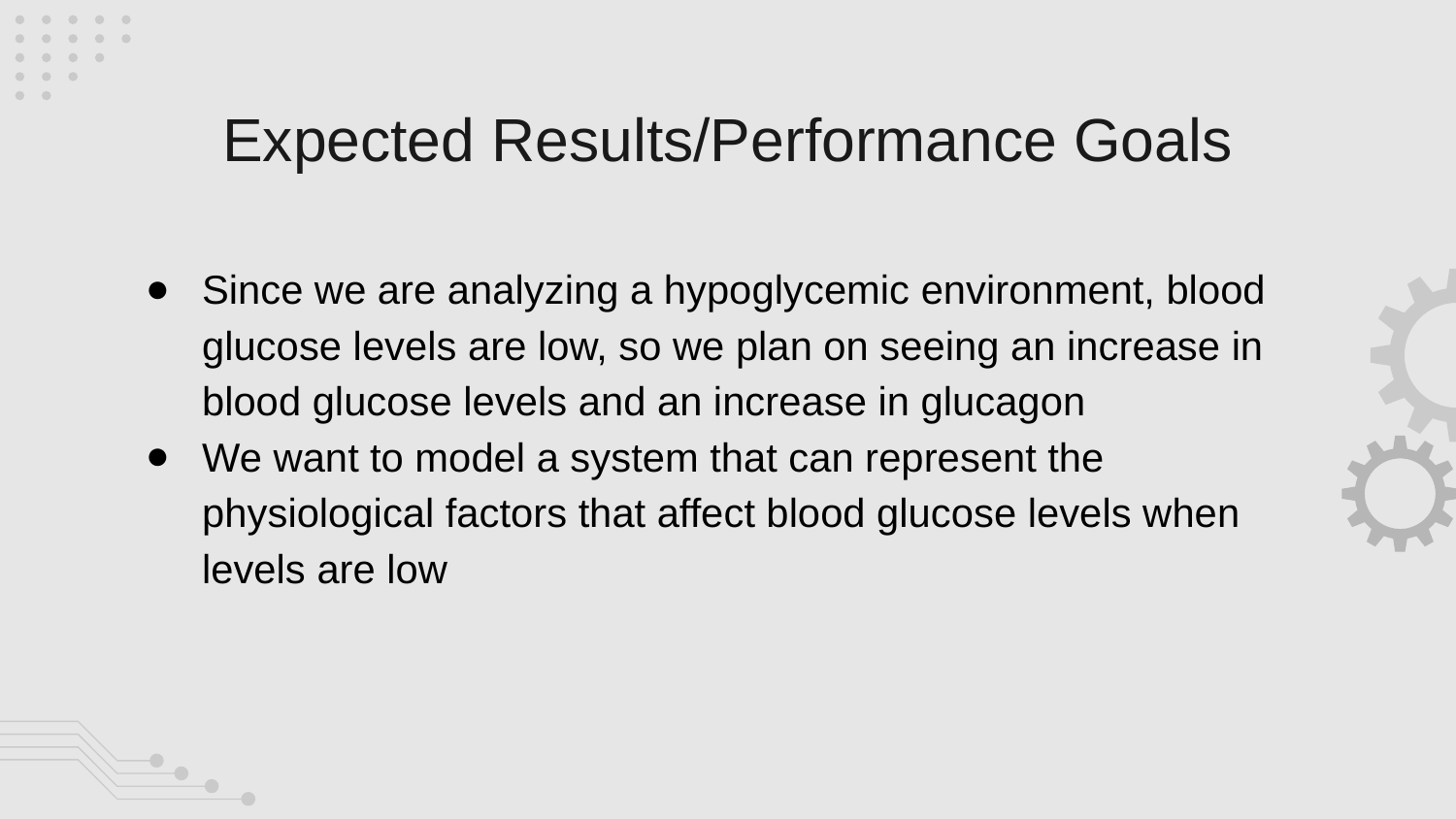

# Expected Results/Performance Goals
Since we are analyzing a hypoglycemic environment, blood glucose levels are low, so we plan on seeing an increase in blood glucose levels and an increase in glucagon
We want to model a system that can represent the physiological factors that affect blood glucose levels when levels are low